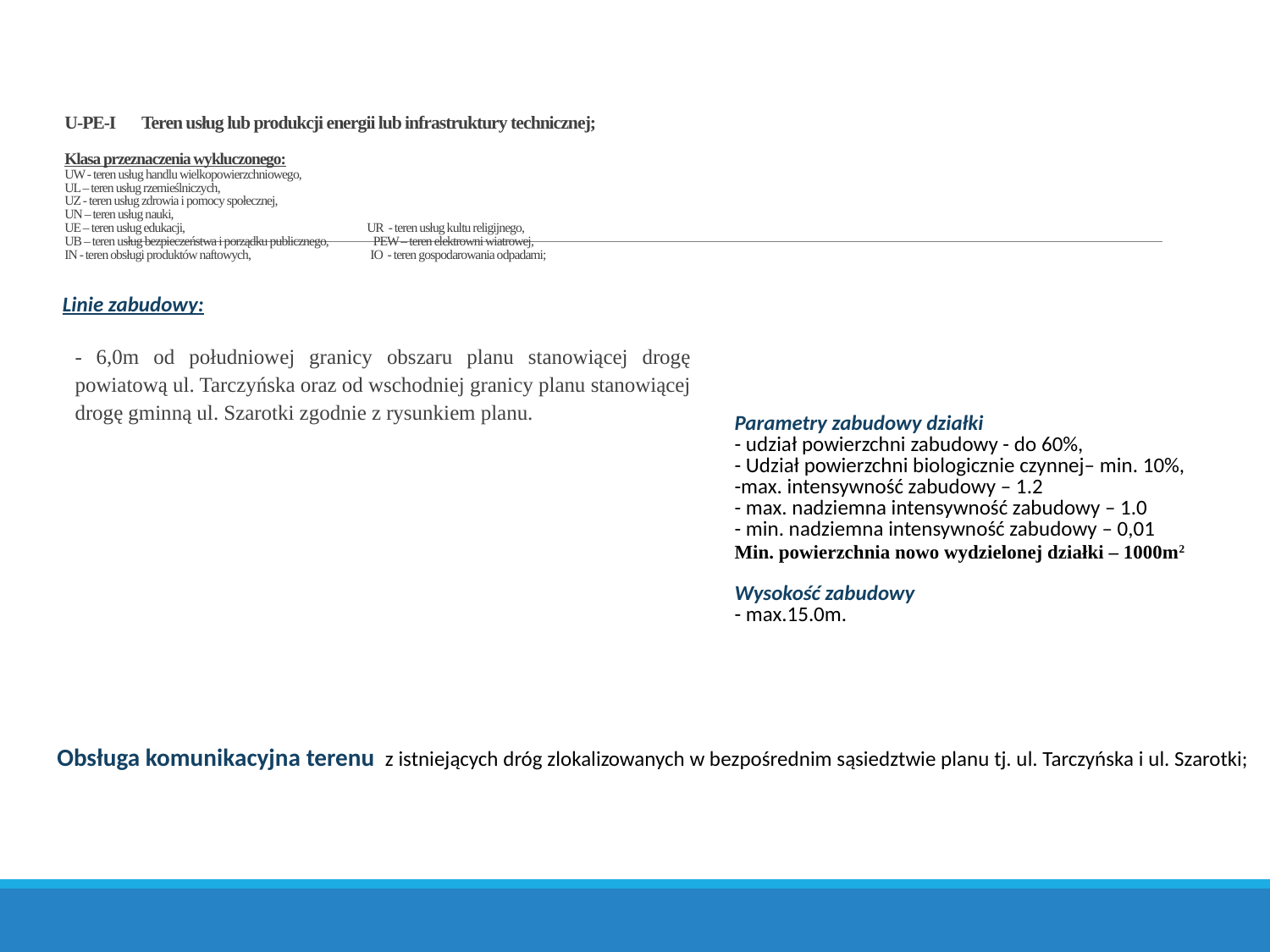

# U-PE-I       Teren usług lub produkcji energii lub infrastruktury technicznej; Klasa przeznaczenia wykluczonego: UW - teren usług handlu wielkopowierzchniowego, UL – teren usług rzemieślniczych, UZ - teren usług zdrowia i pomocy społecznej, UN – teren usług nauki, UE – teren usług edukacji,                                                                         UR  - teren usług kultu religijnego, UB – teren usług bezpieczeństwa i porządku publicznego,                  PEW – teren elektrowni wiatrowej, IN - teren obsługi produktów naftowych,                                                IO  - teren gospodarowania odpadami;
Linie zabudowy:
- 6,0m od południowej granicy obszaru planu stanowiącej drogę powiatową ul. Tarczyńska oraz od wschodniej granicy planu stanowiącej drogę gminną ul. Szarotki zgodnie z rysunkiem planu.
| Parametry zabudowy działki - udział powierzchni zabudowy - do 60%, - Udział powierzchni biologicznie czynnej– min. 10%, -max. intensywność zabudowy – 1.2 - max. nadziemna intensywność zabudowy – 1.0 - min. nadziemna intensywność zabudowy – 0,01 Min. powierzchnia nowo wydzielonej działki – 1000m2 Wysokość zabudowy - max.15.0m. |
| --- |
| Obsługa komunikacyjna terenu  z istniejących dróg zlokalizowanych w bezpośrednim sąsiedztwie planu tj. ul. Tarczyńska i ul. Szarotki; |
| --- |